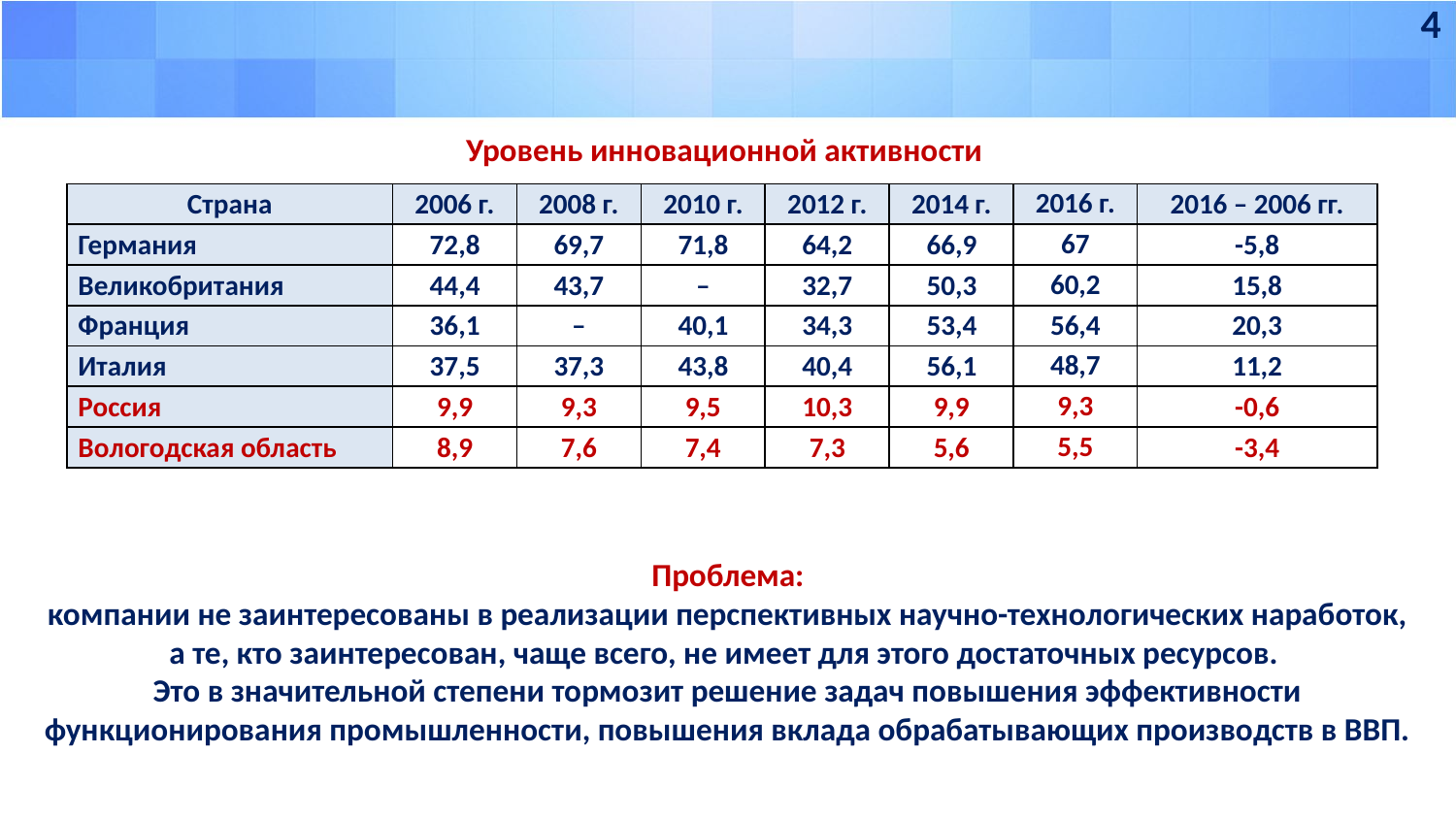

4

Уровень инновационной активности

| Страна | 2006 г. | 2008 г. | 2010 г. | 2012 г. | 2014 г. | 2016 г. | 2016 – 2006 гг. |
| --- | --- | --- | --- | --- | --- | --- | --- |
| Германия | 72,8 | 69,7 | 71,8 | 64,2 | 66,9 | 67 | -5,8 |
| Великобритания | 44,4 | 43,7 | – | 32,7 | 50,3 | 60,2 | 15,8 |
| Франция | 36,1 | – | 40,1 | 34,3 | 53,4 | 56,4 | 20,3 |
| Италия | 37,5 | 37,3 | 43,8 | 40,4 | 56,1 | 48,7 | 11,2 |
| Россия | 9,9 | 9,3 | 9,5 | 10,3 | 9,9 | 9,3 | -0,6 |
| Вологодская область | 8,9 | 7,6 | 7,4 | 7,3 | 5,6 | 5,5 | -3,4 |
Проблема:
компании не заинтересованы в реализации перспективных научно-технологических наработок, а те, кто заинтересован, чаще всего, не имеет для этого достаточных ресурсов.
Это в значительной степени тормозит решение задач повышения эффективности функционирования промышленности, повышения вклада обрабатывающих производств в ВВП.